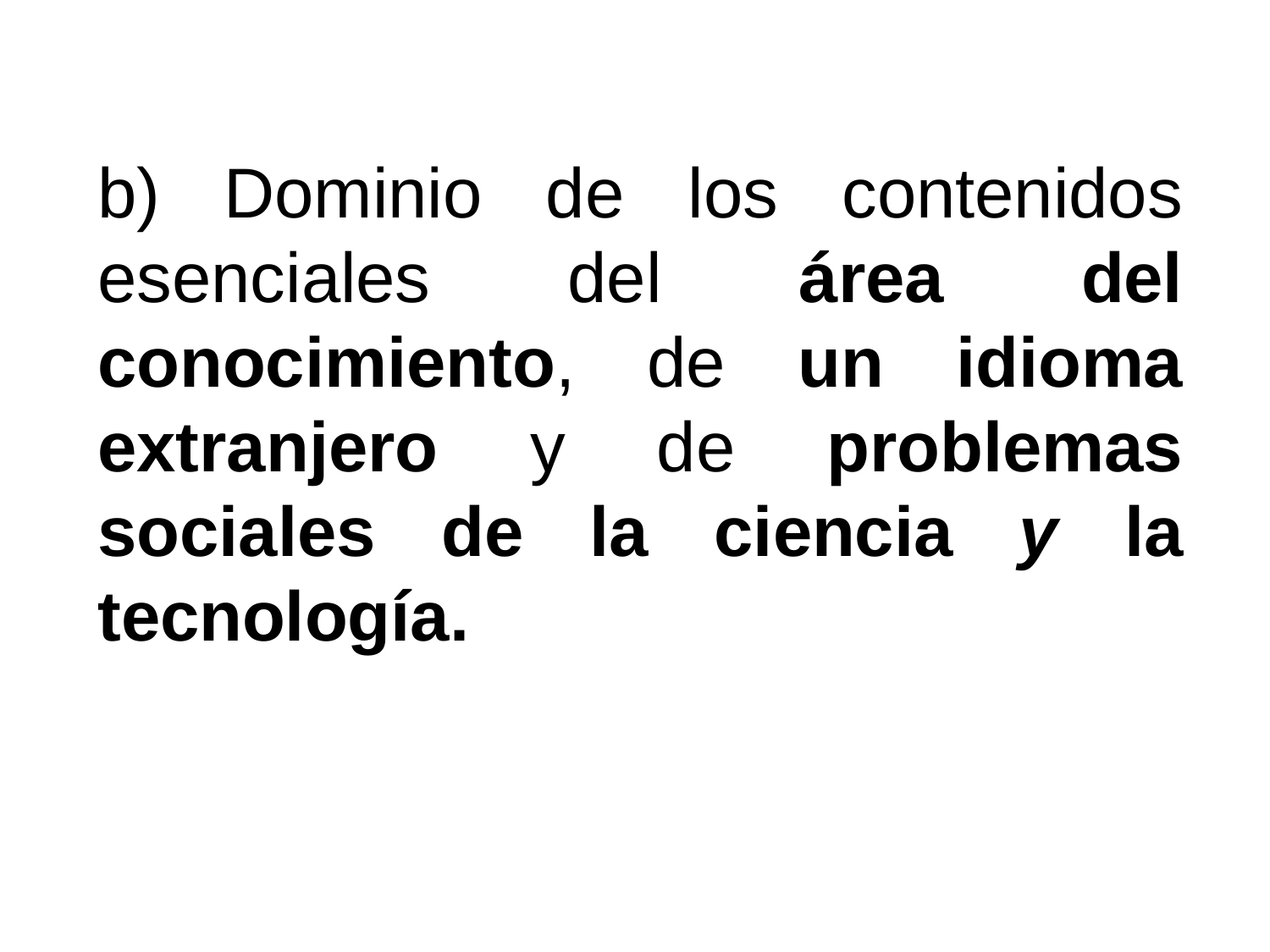

# b) Dominio de los contenidos esenciales del área del conocimiento, de un idioma extranjero y de problemas sociales de la ciencia y la tecnología.